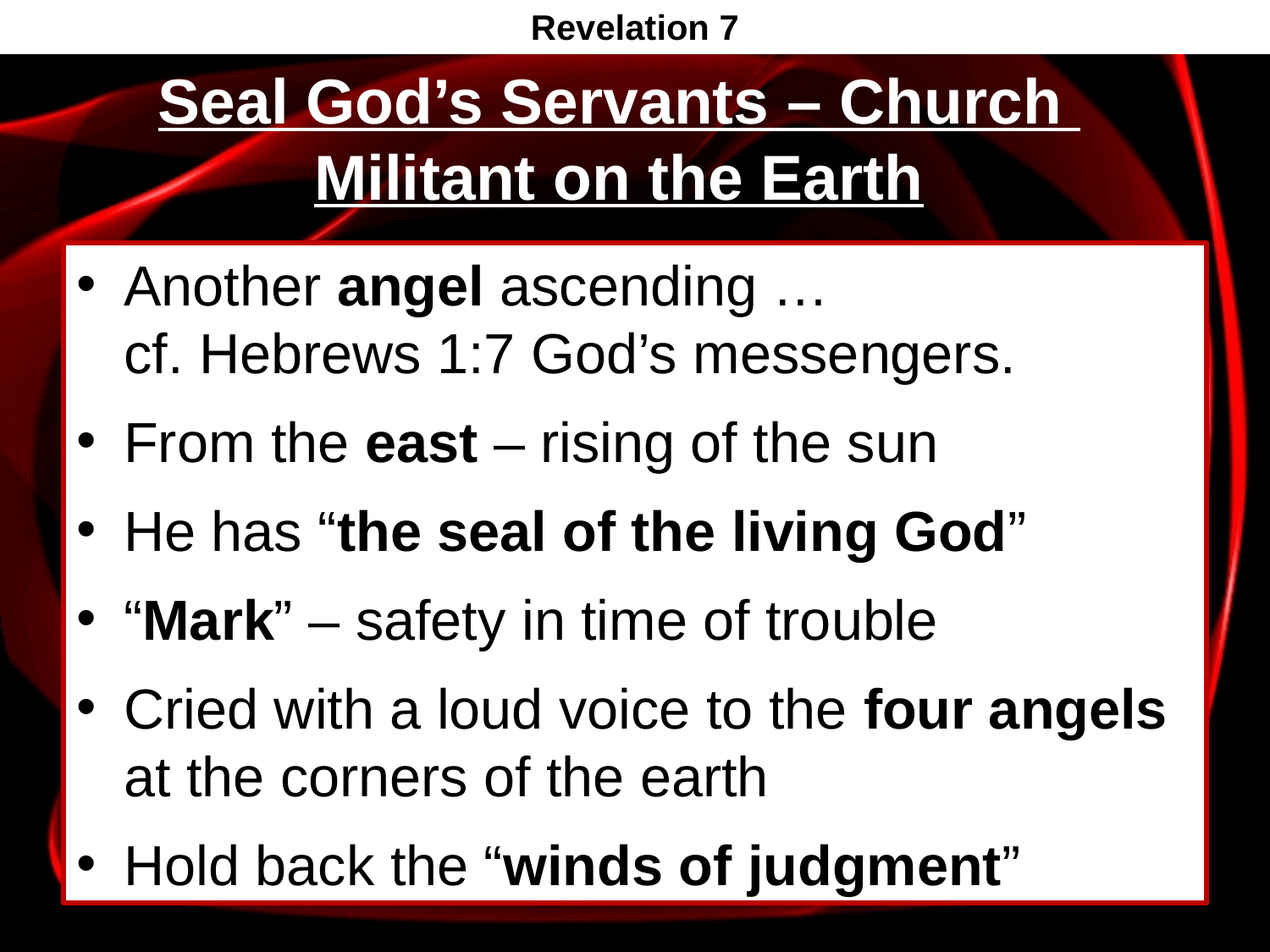

Revelation 7
# Seal God’s Servants – Church Militant on the Earth
Another angel ascending …
cf. Hebrews 1:7 God’s messengers.
From the east – rising of the sun
He has “the seal of the living God”
“Mark” – safety in time of trouble
Cried with a loud voice to the four angels at the corners of the earth
Hold back the “winds of judgment”